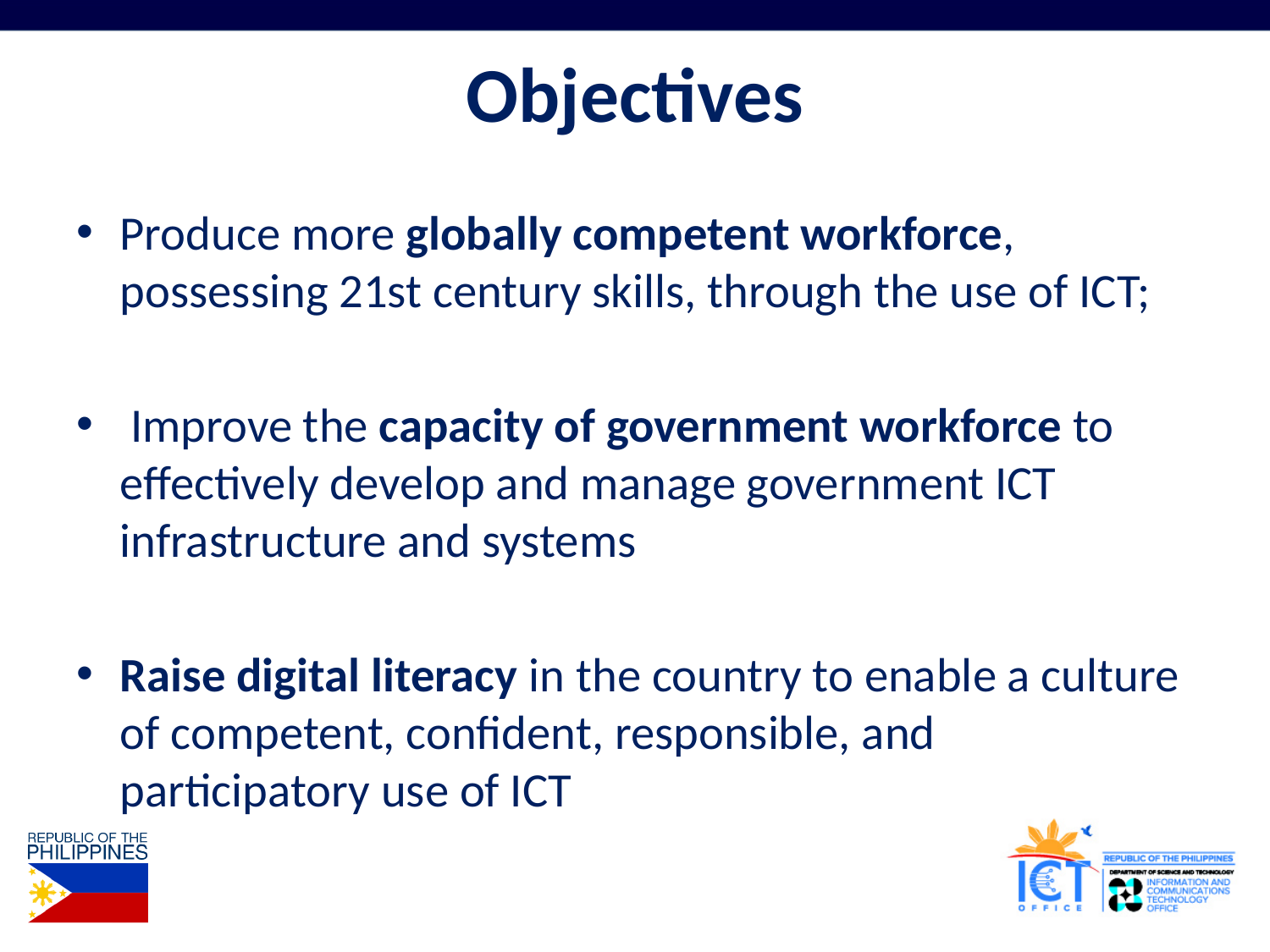

# Objectives
Produce more globally competent workforce, possessing 21st century skills, through the use of ICT;

 Improve the capacity of government workforce to effectively develop and manage government ICT infrastructure and systems

Raise digital literacy in the country to enable a culture of competent, confident, responsible, and participatory use of ICT